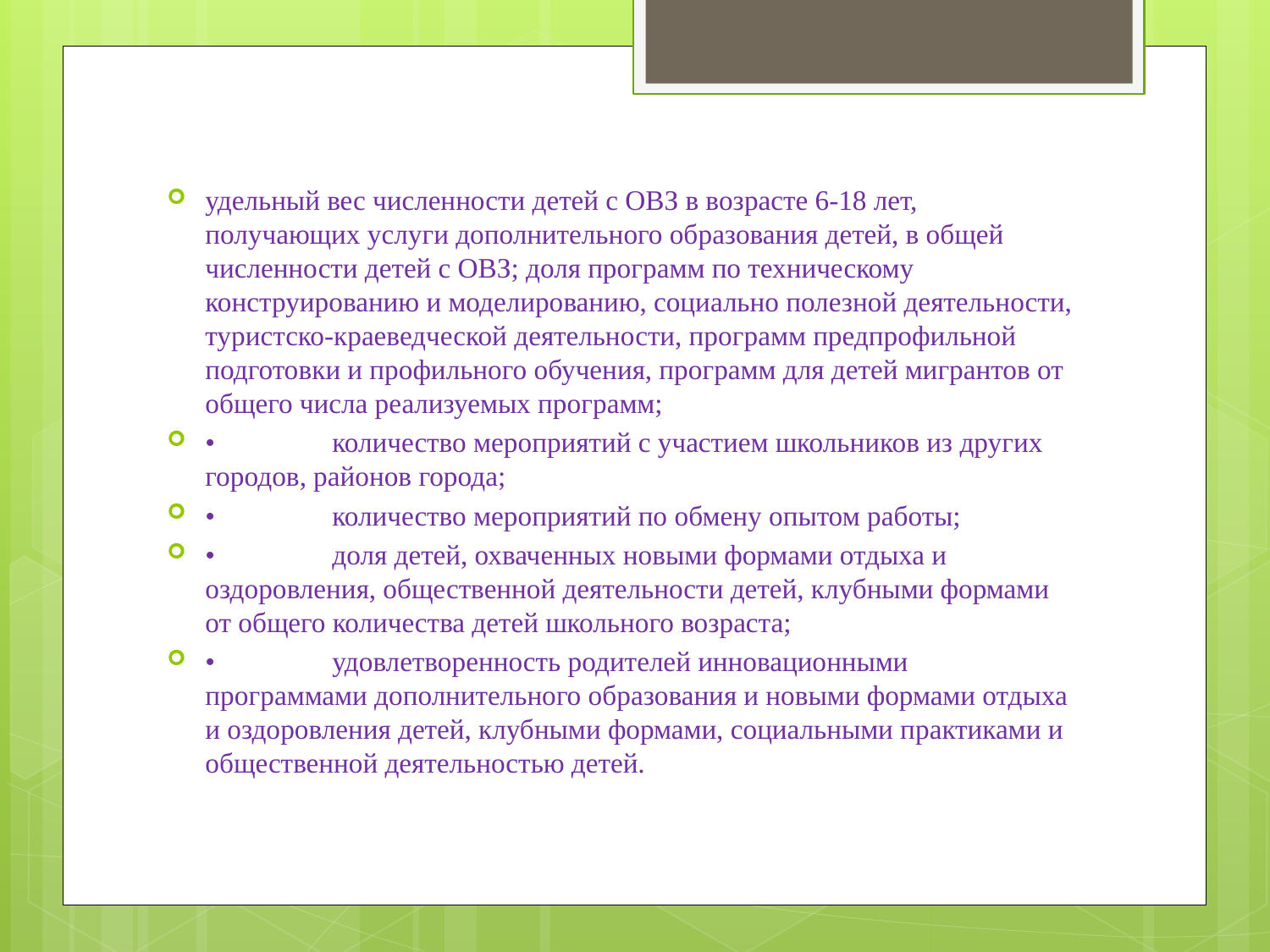

удельный вес численности детей с ОВЗ в возрасте 6-18 лет, получающих услуги дополнительного образования детей, в общей численности детей с ОВЗ; доля программ по техническому конструированию и моделированию, социально полезной деятельности, туристско-краеведческой деятельности, программ предпрофильной подготовки и профильного обучения, программ для детей мигрантов от общего числа реализуемых программ;
•	количество мероприятий с участием школьников из других городов, районов города;
•	количество мероприятий по обмену опытом работы;
•	доля детей, охваченных новыми формами отдыха и оздоровления, общественной деятельности детей, клубными формами от общего количества детей школьного возраста;
•	удовлетворенность родителей инновационными программами дополнительного образования и новыми формами отдыха и оздоровления детей, клубными формами, социальными практиками и общественной деятельностью детей.